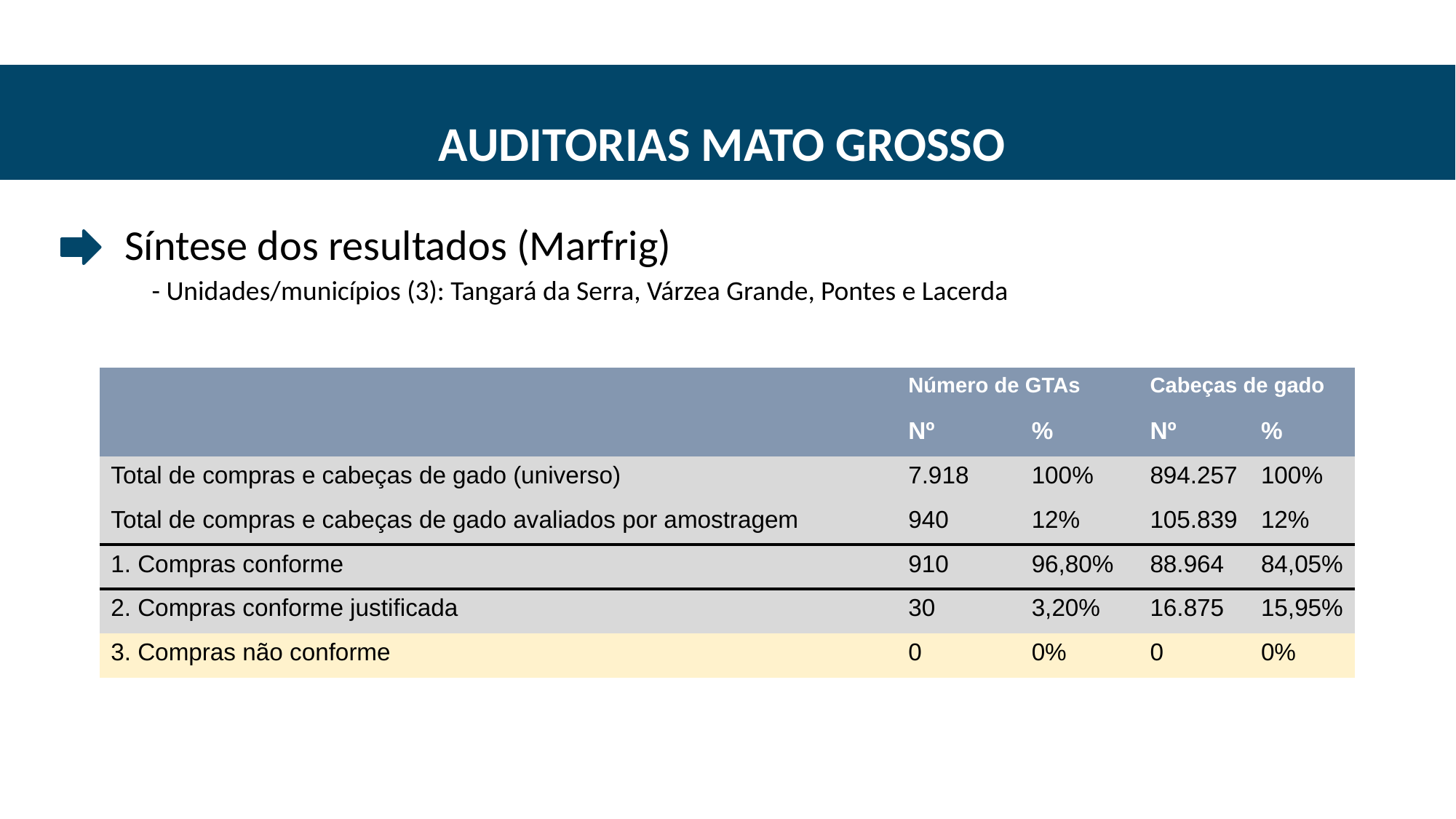

AUDITORIAS MATO GROSSO

# Síntese dos resultados (Marfrig)
- Unidades/municípios (3): Tangará da Serra, Várzea Grande, Pontes e Lacerda

|  | Número de GTAs |  | Cabeças de gado |  |
| --- | --- | --- | --- | --- |
|  | Nº | % | Nº | % |
| Total de compras e cabeças de gado (universo) | 7.918 | 100% | 894.257 | 100% |
| Total de compras e cabeças de gado avaliados por amostragem | 940 | 12% | 105.839 | 12% |
| 1. Compras conforme | 910 | 96,80% | 88.964 | 84,05% |
| 2. Compras conforme justificada | 30 | 3,20% | 16.875 | 15,95% |
| 3. Compras não conforme | 0 | 0% | 0 | 0% |